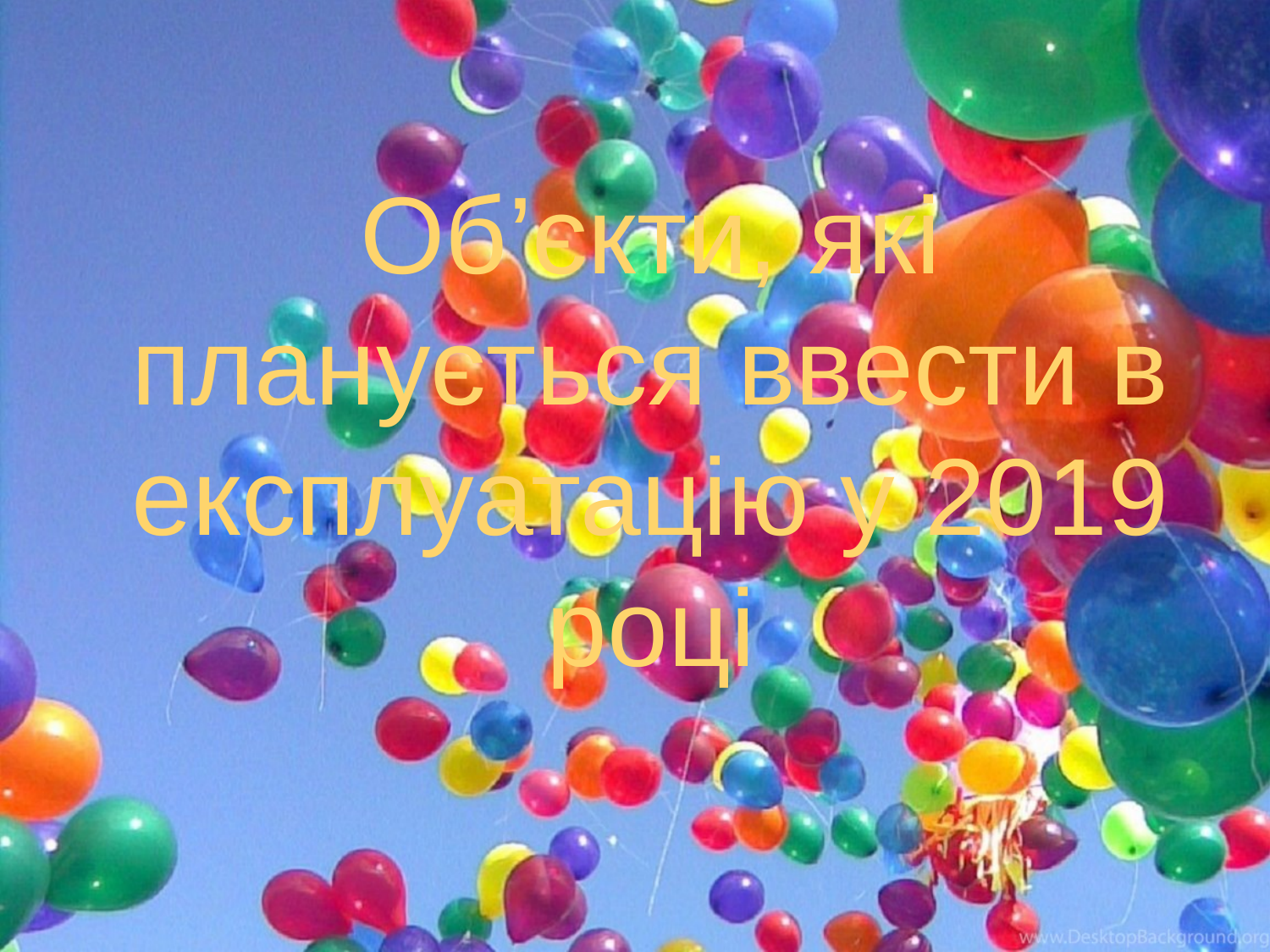

# Об’єкти, які планується ввести в експлуатацію у 2019 році